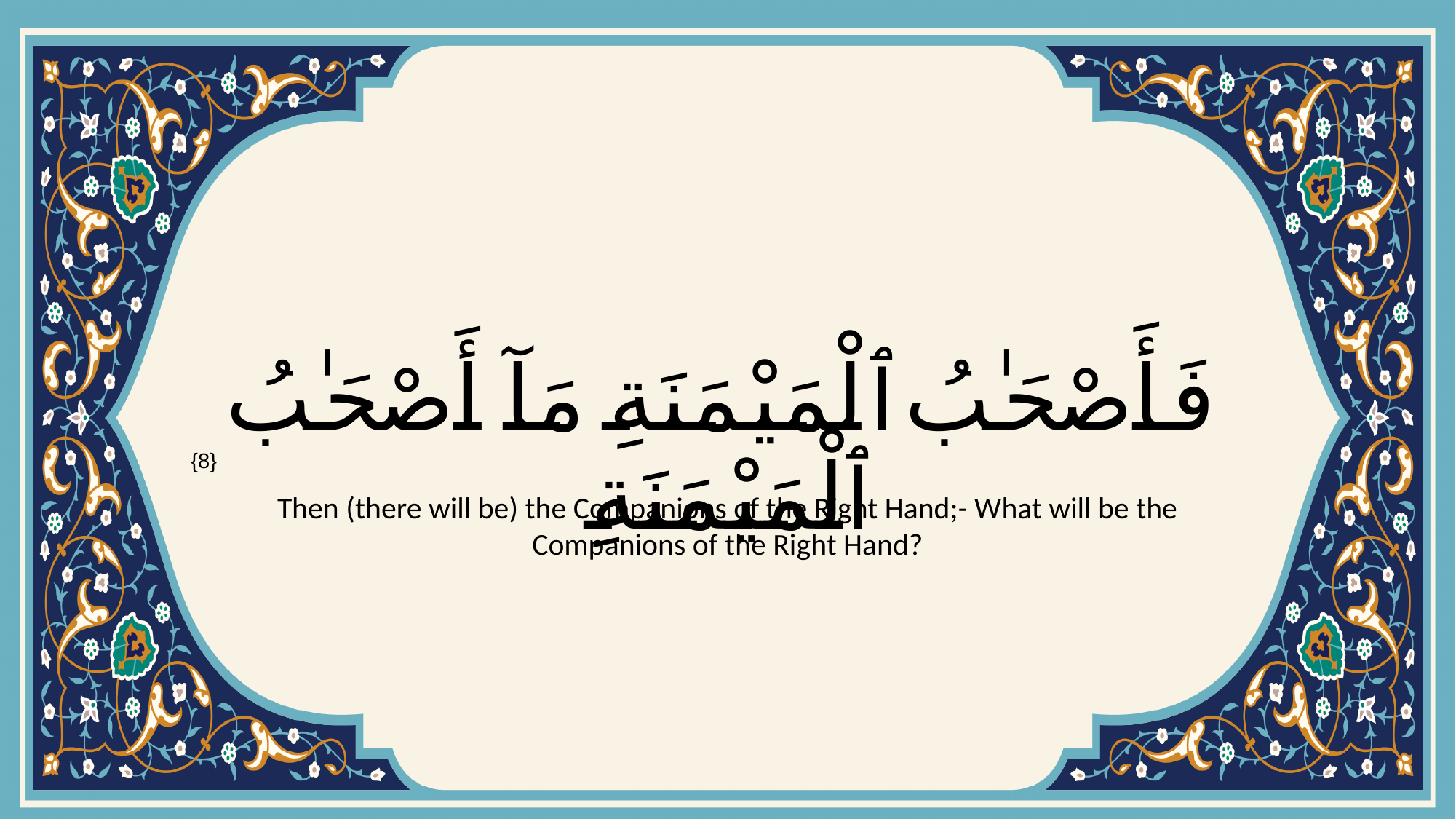

# فَأَصْحَـٰبُ ٱلْمَيْمَنَةِ مَآ أَصْحَـٰبُ ٱلْمَيْمَنَةِ
{8}
Then (there will be) the Companions of the Right Hand;- What will be the Companions of the Right Hand?